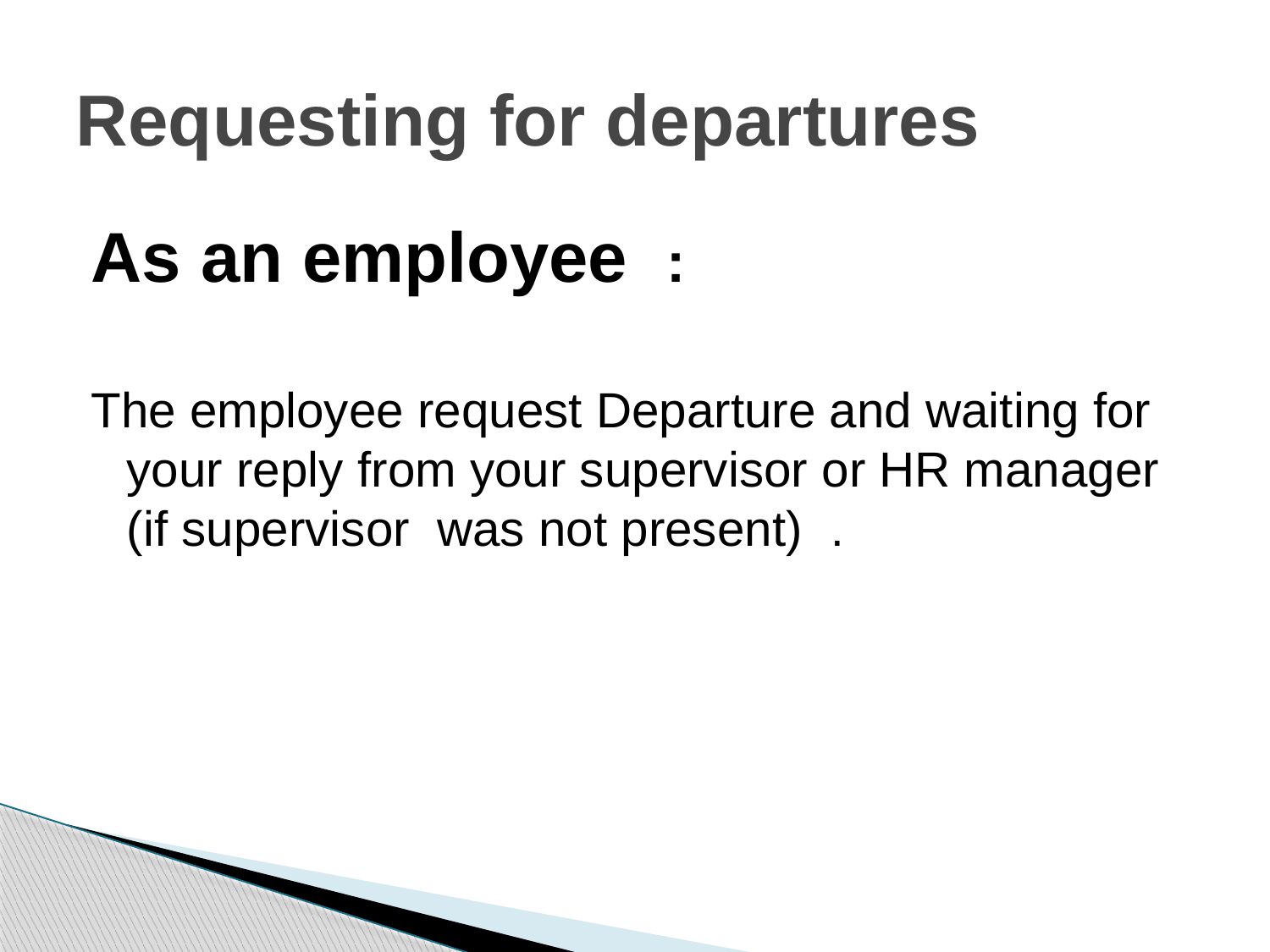

# Requesting for departures
As an employee  :

The employee request Departure and waiting for your reply from your supervisor or HR manager (if supervisor  was not present)  .